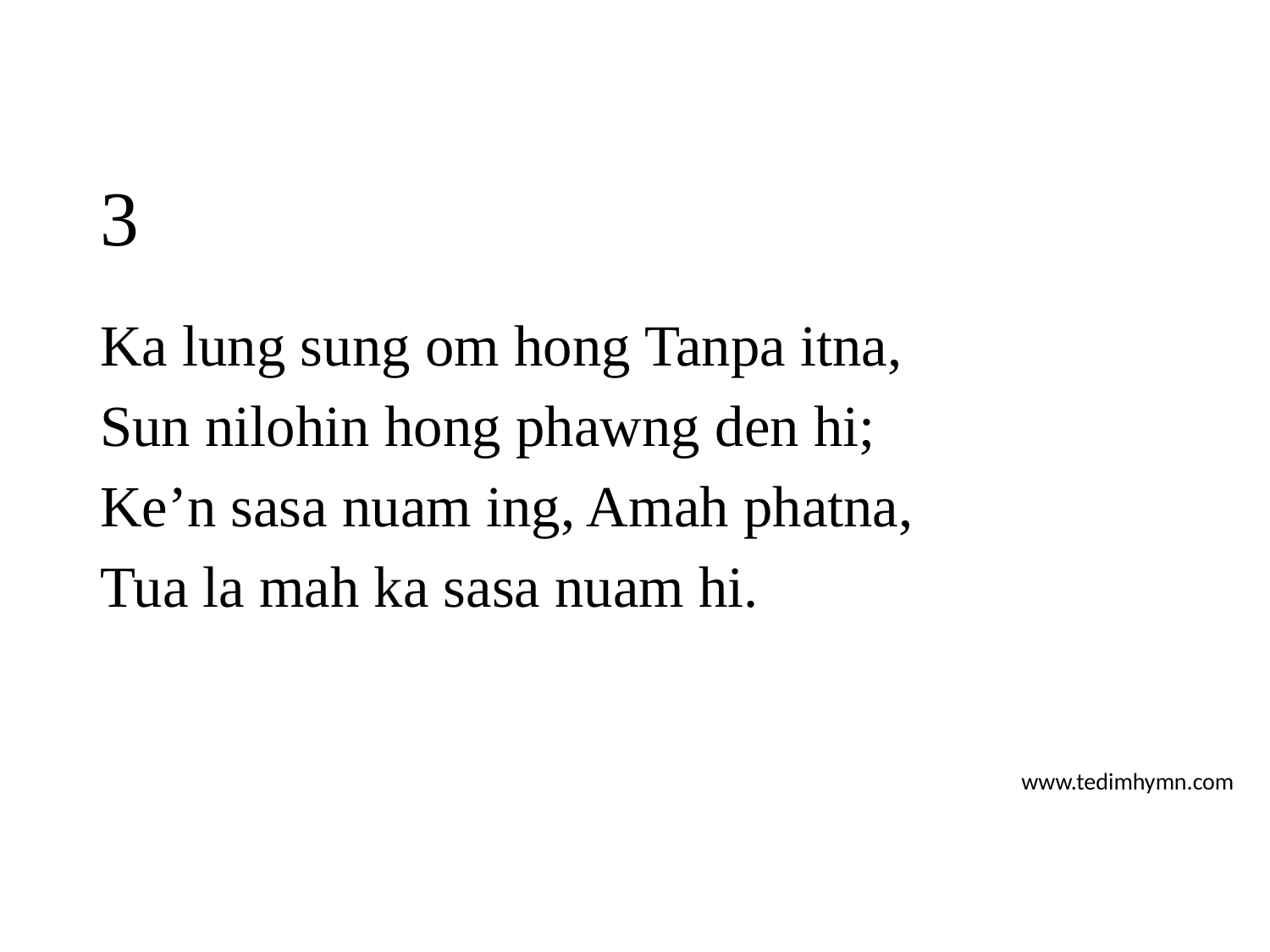

# 3
Ka lung sung om hong Tanpa itna,
Sun nilohin hong phawng den hi;
Ke’n sasa nuam ing, Amah phatna,
Tua la mah ka sasa nuam hi.
www.tedimhymn.com